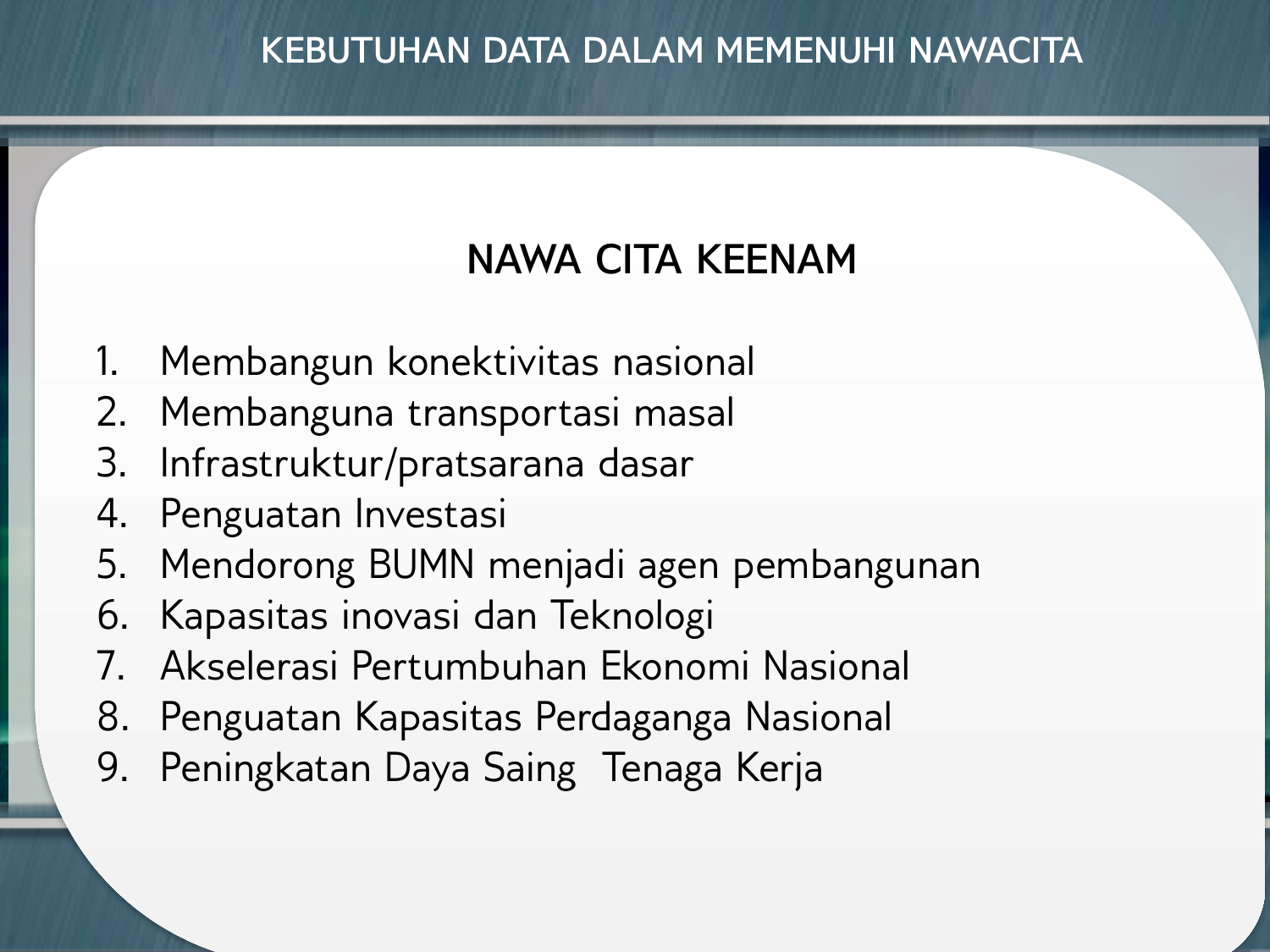

KEBUTUHAN DATA DALAM MEMENUHI NAWACITA

NAWA CITA KEENAM

Membangun konektivitas nasional
Membanguna transportasi masal
Infrastruktur/pratsarana dasar
Penguatan Investasi
Mendorong BUMN menjadi agen pembangunan
Kapasitas inovasi dan Teknologi
Akselerasi Pertumbuhan Ekonomi Nasional
Penguatan Kapasitas Perdaganga Nasional
Peningkatan Daya Saing  Tenaga Kerja